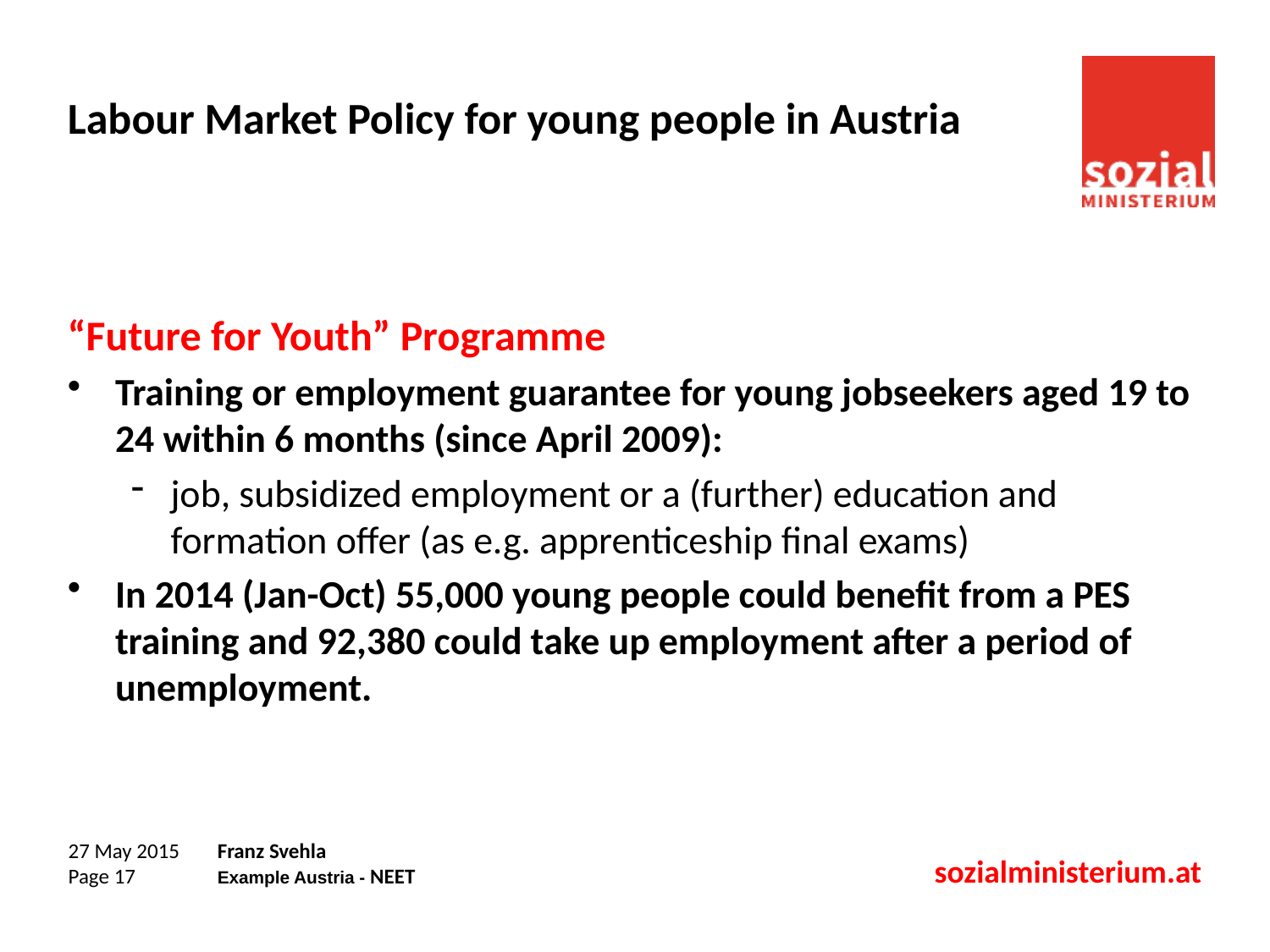

# Labour Market Policy for young people in Austria

“Future for Youth” Programme
Training or employment guarantee for young jobseekers aged 19 to 24 within 6 months (since April 2009):
job, subsidized employment or a (further) education and formation offer (as e.g. apprenticeship final exams)
In 2014 (Jan-Oct) 55,000 young people could benefit from a PES training and 92,380 could take up employment after a period of unemployment.